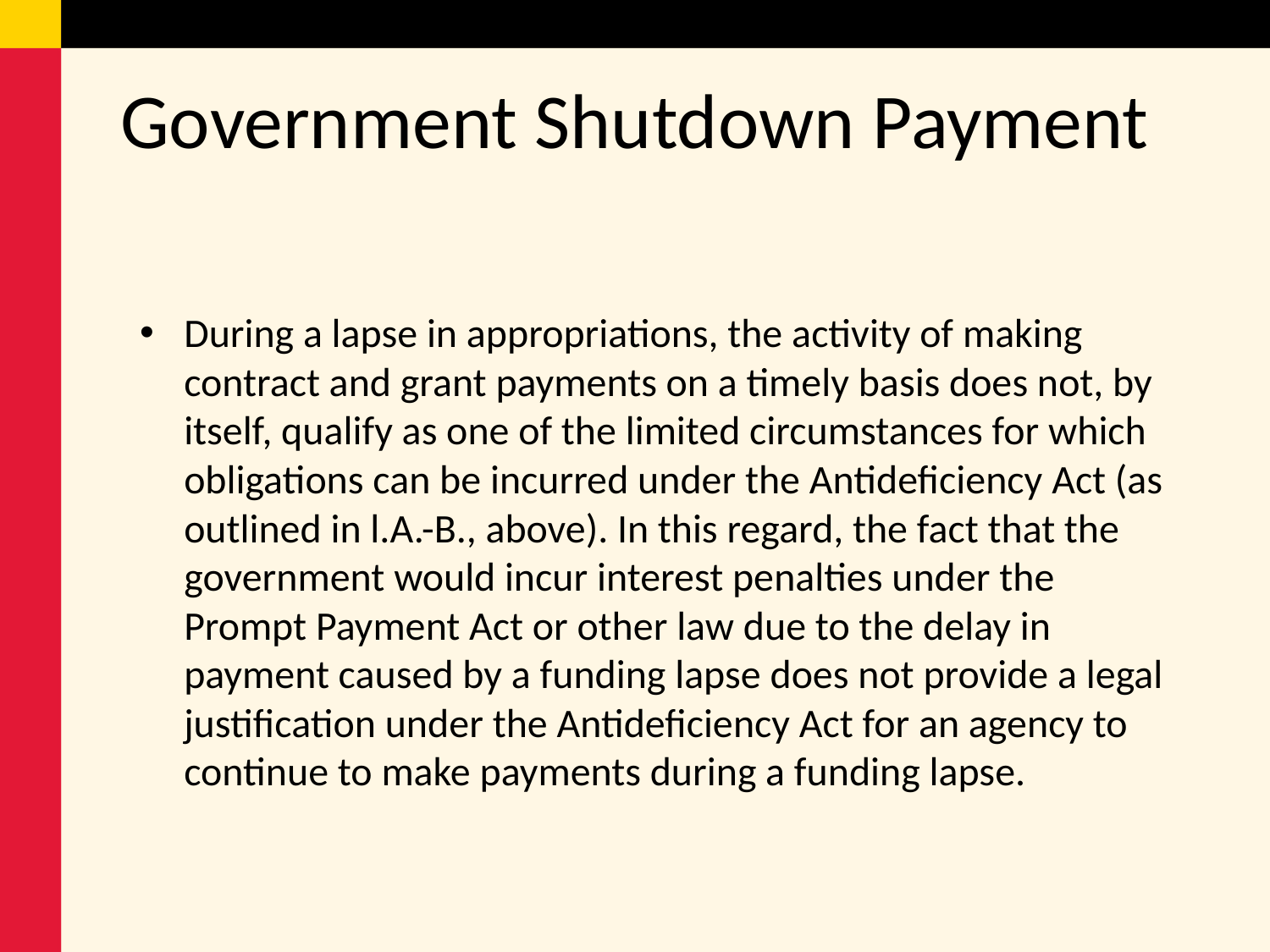

# Government Shutdown Payment

During a lapse in appropriations, the activity of making contract and grant payments on a timely basis does not, by itself, qualify as one of the limited circumstances for which obligations can be incurred under the Antideficiency Act (as outlined in l.A.-B., above). In this regard, the fact that the government would incur interest penalties under the Prompt Payment Act or other law due to the delay in payment caused by a funding lapse does not provide a legal justification under the Antideficiency Act for an agency to continue to make payments during a funding lapse.